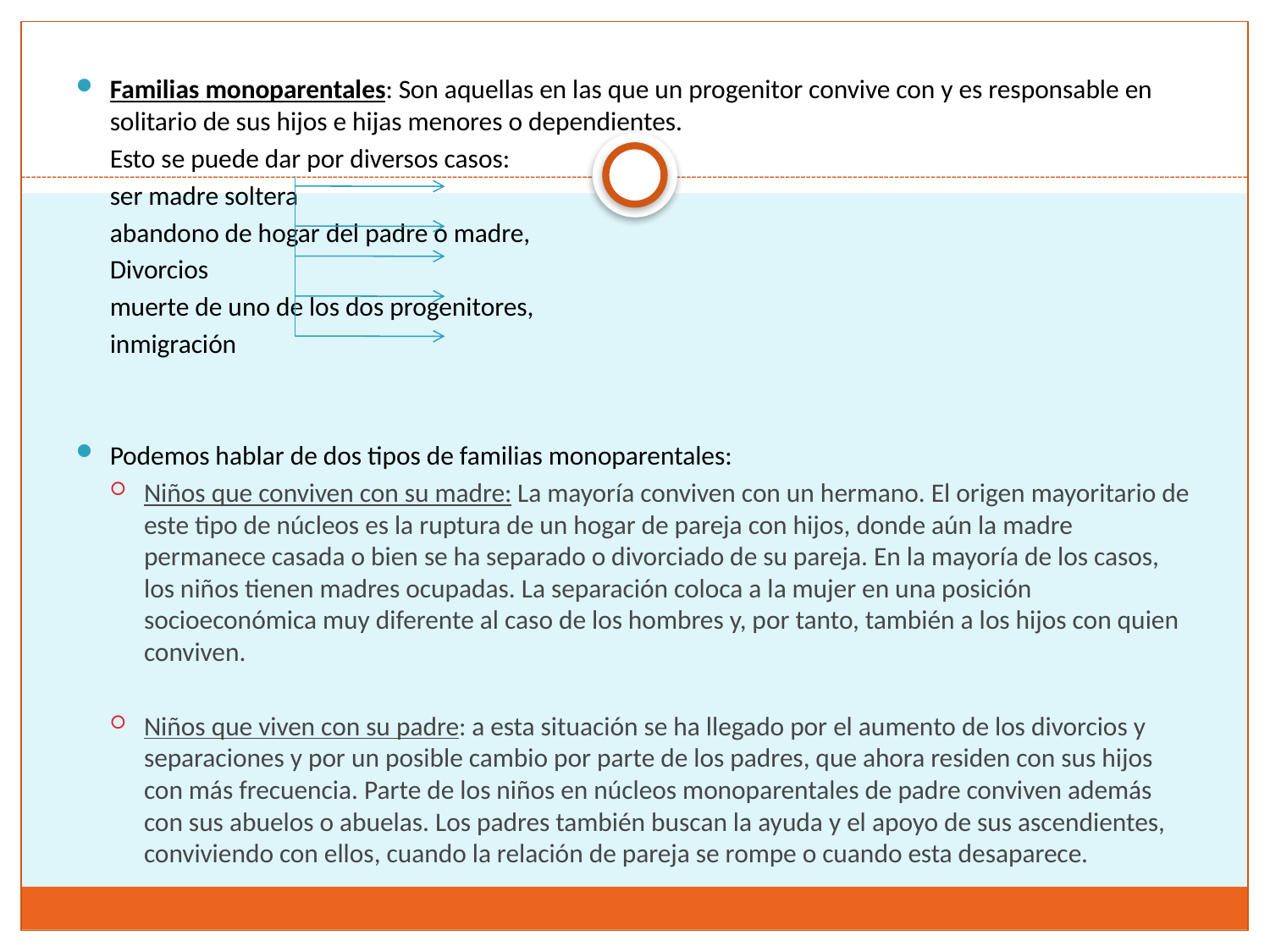

Familias monoparentales: Son aquellas en las que un progenitor convive con y es responsable en solitario de sus hijos e hijas menores o dependientes.
	Esto se puede dar por diversos casos:
				ser madre soltera
				abandono de hogar del padre o madre,
				Divorcios
				muerte de uno de los dos progenitores,
				inmigración

Podemos hablar de dos tipos de familias monoparentales:
Niños que conviven con su madre: La mayoría conviven con un hermano. El origen mayoritario de este tipo de núcleos es la ruptura de un hogar de pareja con hijos, donde aún la madre permanece casada o bien se ha separado o divorciado de su pareja. En la mayoría de los casos, los niños tienen madres ocupadas. La separación coloca a la mujer en una posición socioeconómica muy diferente al caso de los hombres y, por tanto, también a los hijos con quien conviven.

Niños que viven con su padre: a esta situación se ha llegado por el aumento de los divorcios y separaciones y por un posible cambio por parte de los padres, que ahora residen con sus hijos con más frecuencia. Parte de los niños en núcleos monoparentales de padre conviven además con sus abuelos o abuelas. Los padres también buscan la ayuda y el apoyo de sus ascendientes, conviviendo con ellos, cuando la relación de pareja se rompe o cuando esta desaparece.